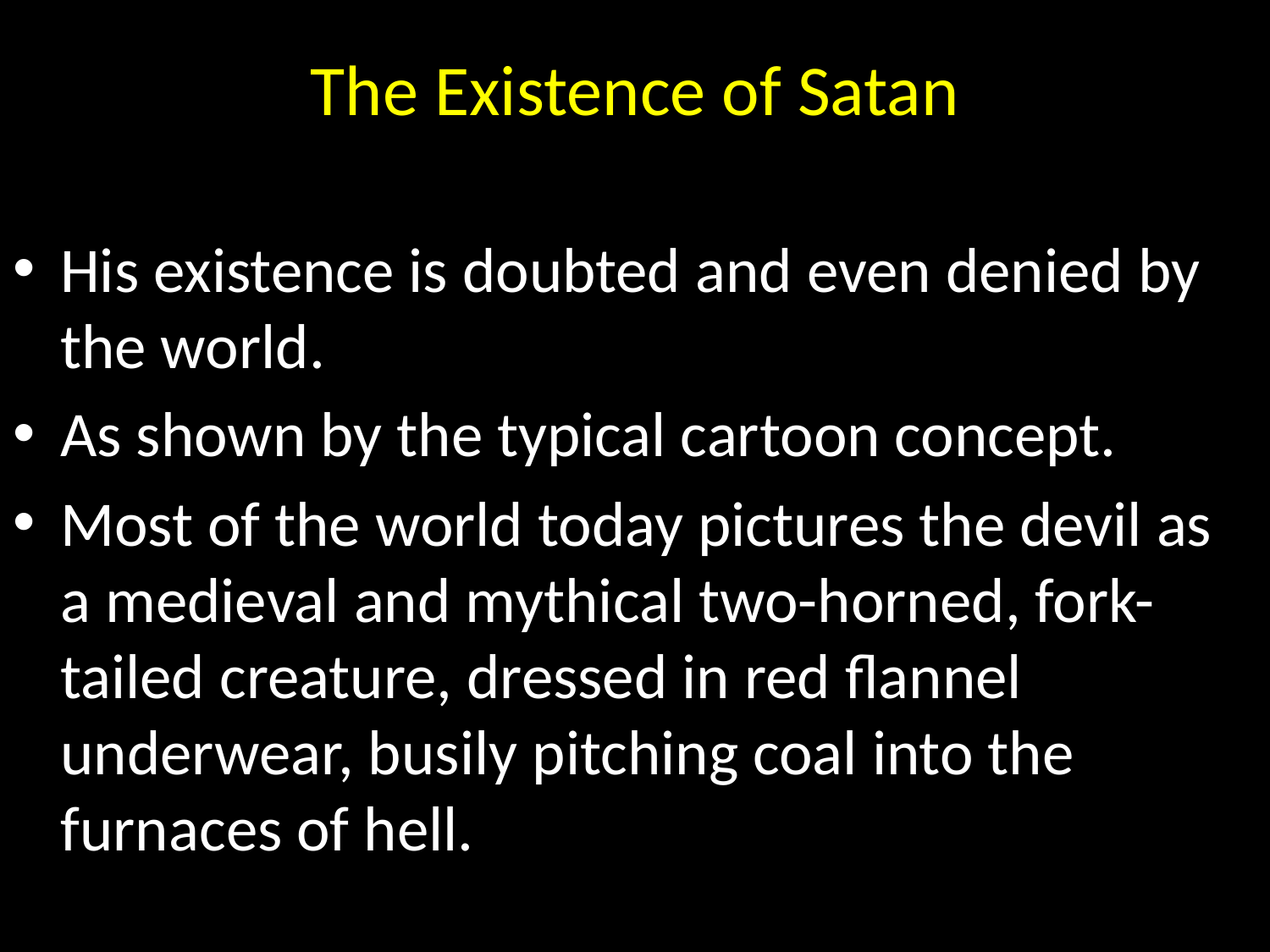

# The Existence of Satan
His existence is doubted and even denied by the world.
As shown by the typical cartoon concept.
Most of the world today pictures the devil as a medieval and mythical two-horned, fork-tailed creature, dressed in red flannel underwear, busily pitching coal into the furnaces of hell.